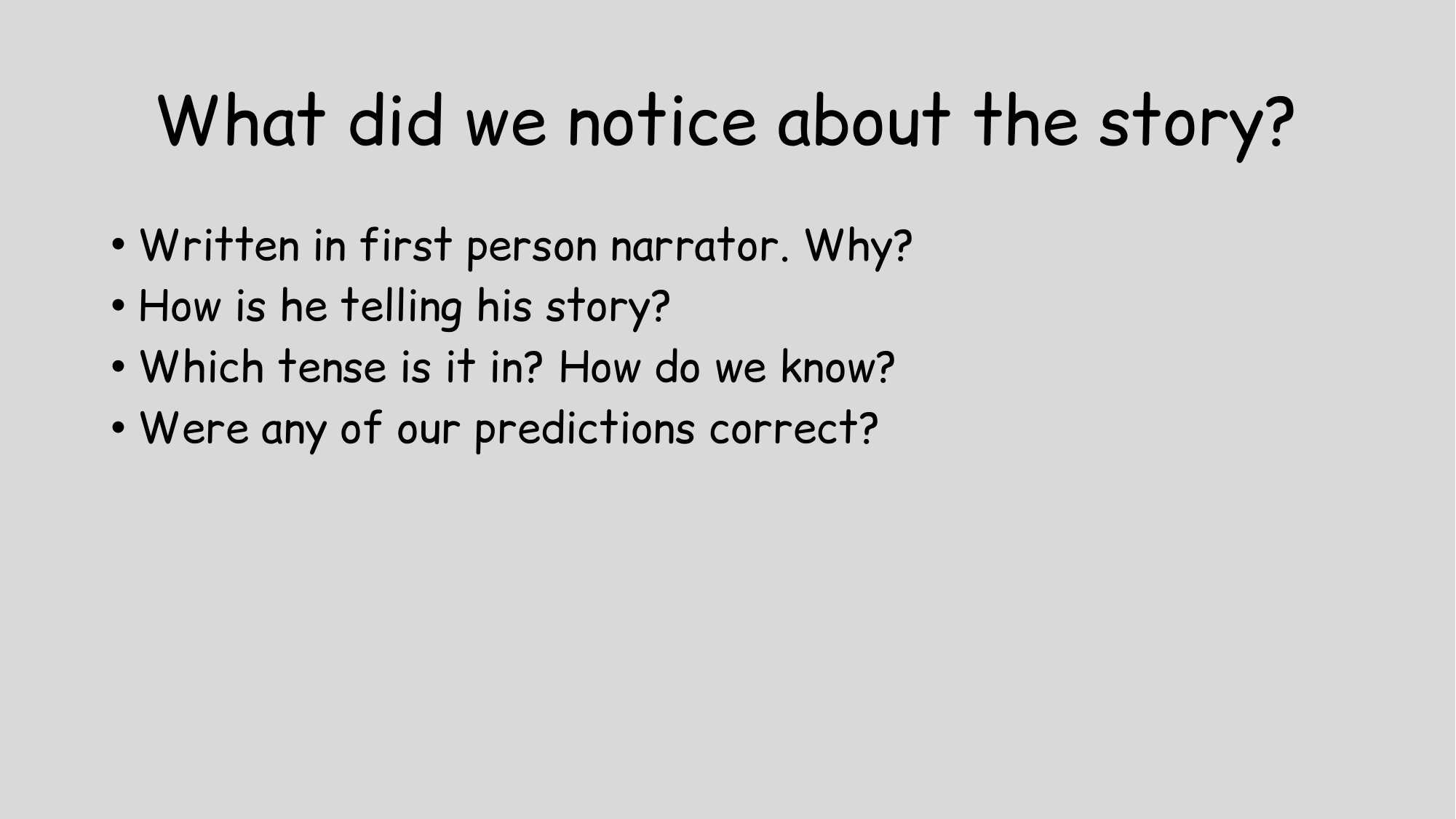

# What did we notice about the story?
Written in first person narrator. Why?
How is he telling his story?
Which tense is it in? How do we know?
Were any of our predictions correct?